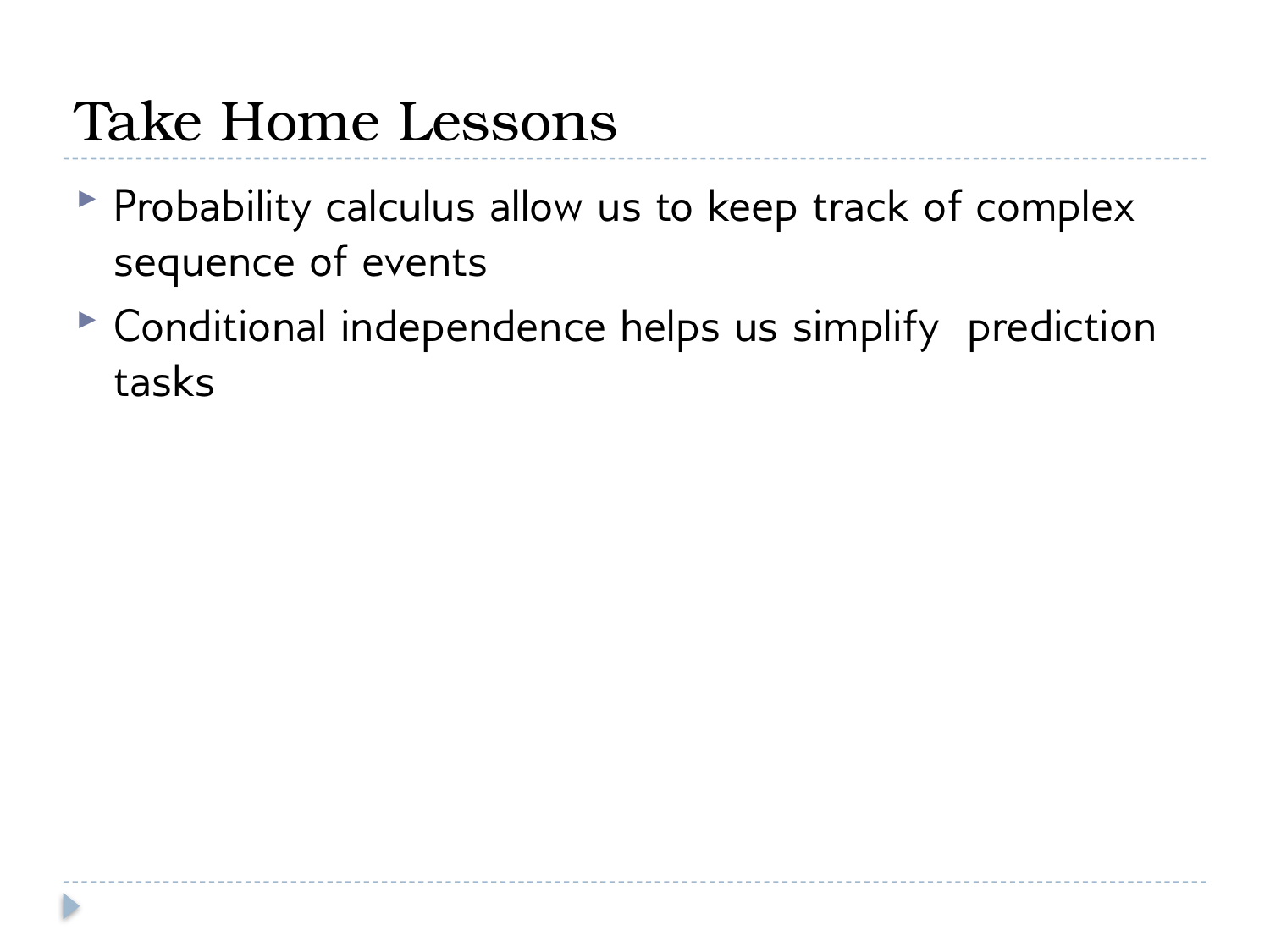

# Take Home Lessons
Probability calculus allow us to keep track of complex sequence of events
Conditional independence helps us simplify  prediction tasks